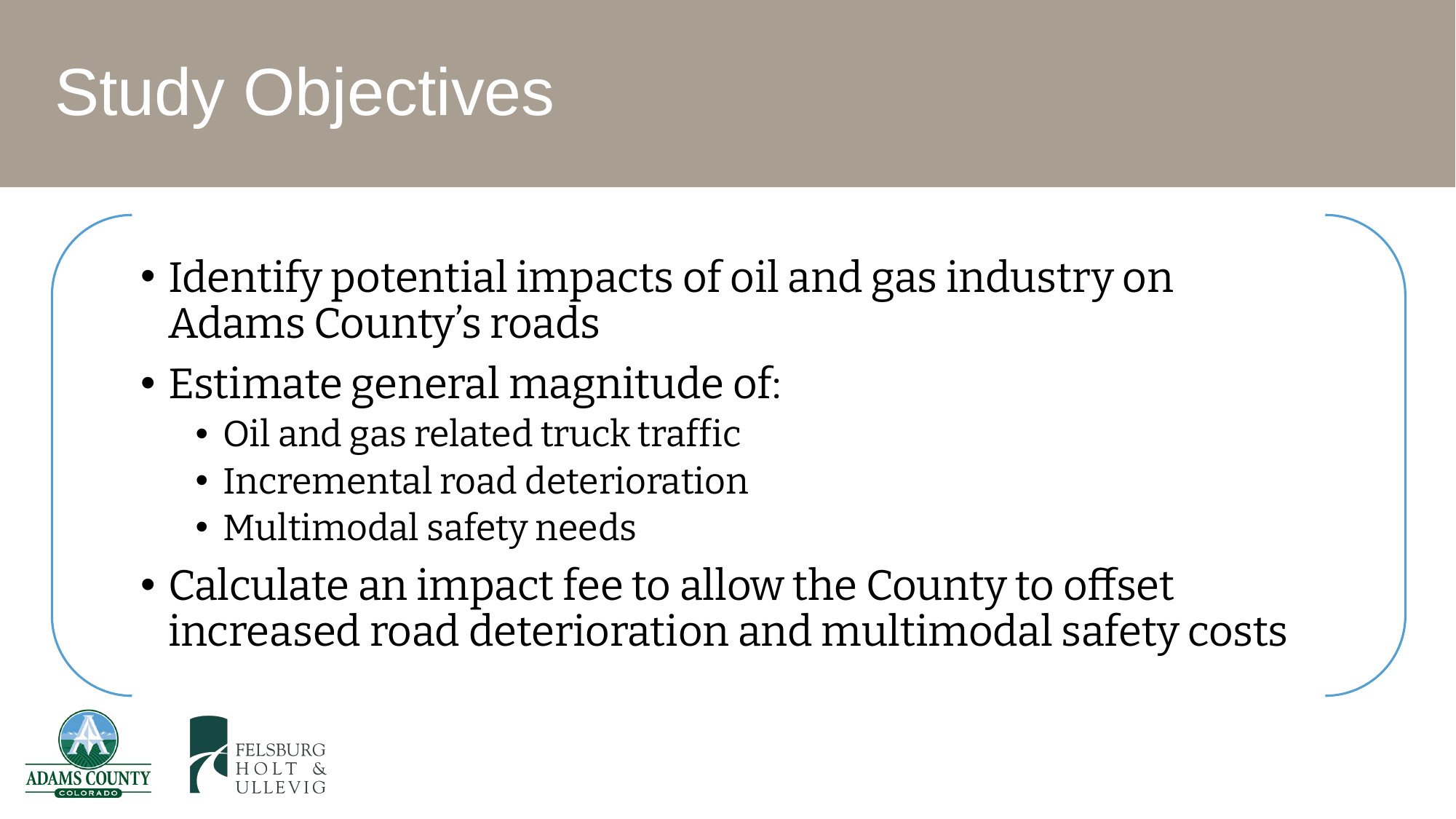

# Study Objectives
Identify potential impacts of oil and gas industry on Adams County’s roads
Estimate general magnitude of:
Oil and gas related truck traffic
Incremental road deterioration
Multimodal safety needs
Calculate an impact fee to allow the County to offset increased road deterioration and multimodal safety costs